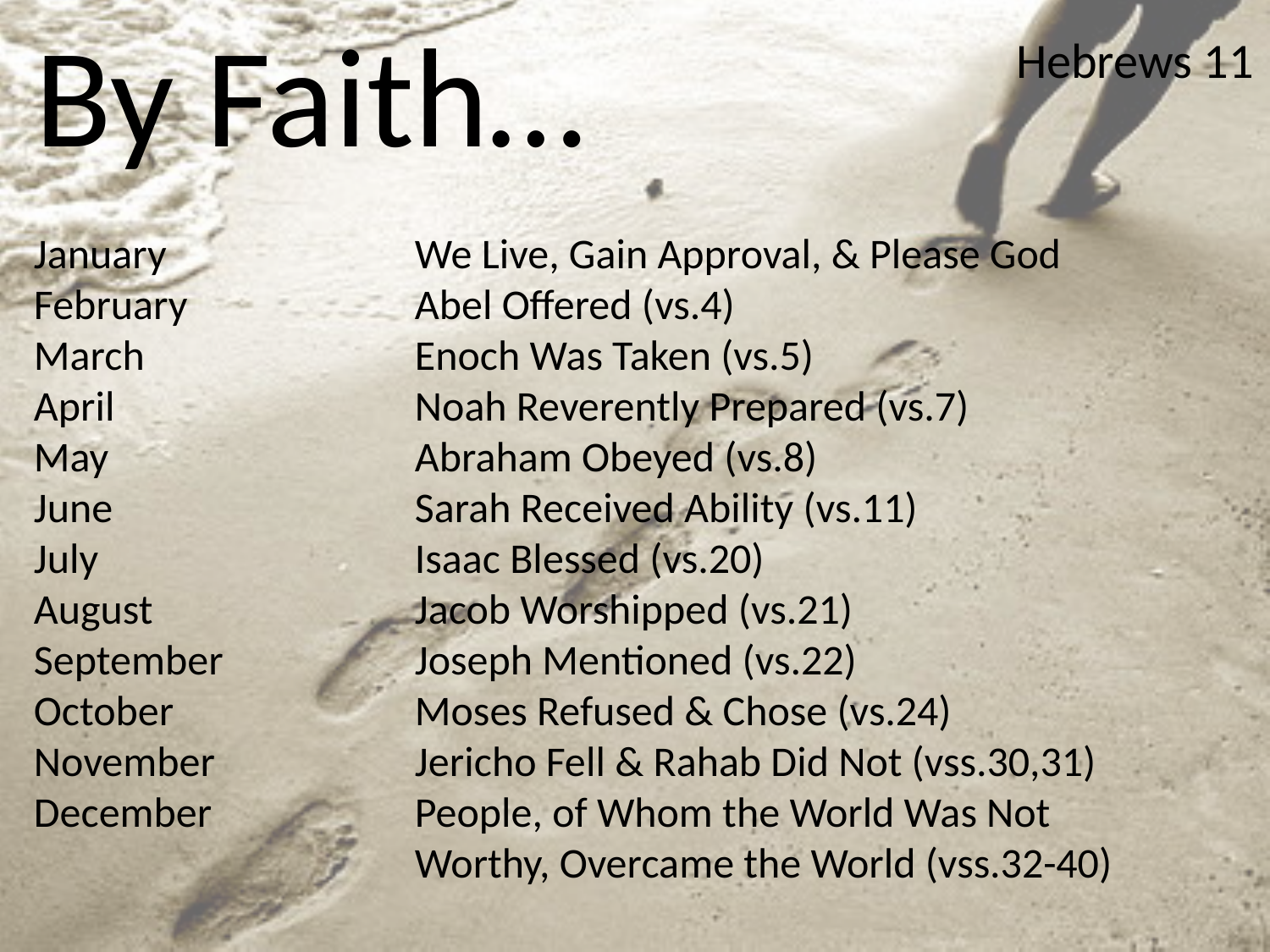

By Faith…
Hebrews 11
January		We Live, Gain Approval, & Please God
February		Abel Offered (vs.4)
March			Enoch Was Taken (vs.5)
April			Noah Reverently Prepared (vs.7)
May			Abraham Obeyed (vs.8)
June			Sarah Received Ability (vs.11)
July			Isaac Blessed (vs.20)
August			Jacob Worshipped (vs.21)
September		Joseph Mentioned (vs.22)
October		Moses Refused & Chose (vs.24)
November		Jericho Fell & Rahab Did Not (vss.30,31)
December		People, of Whom the World Was Not 				Worthy, Overcame the World (vss.32-40)